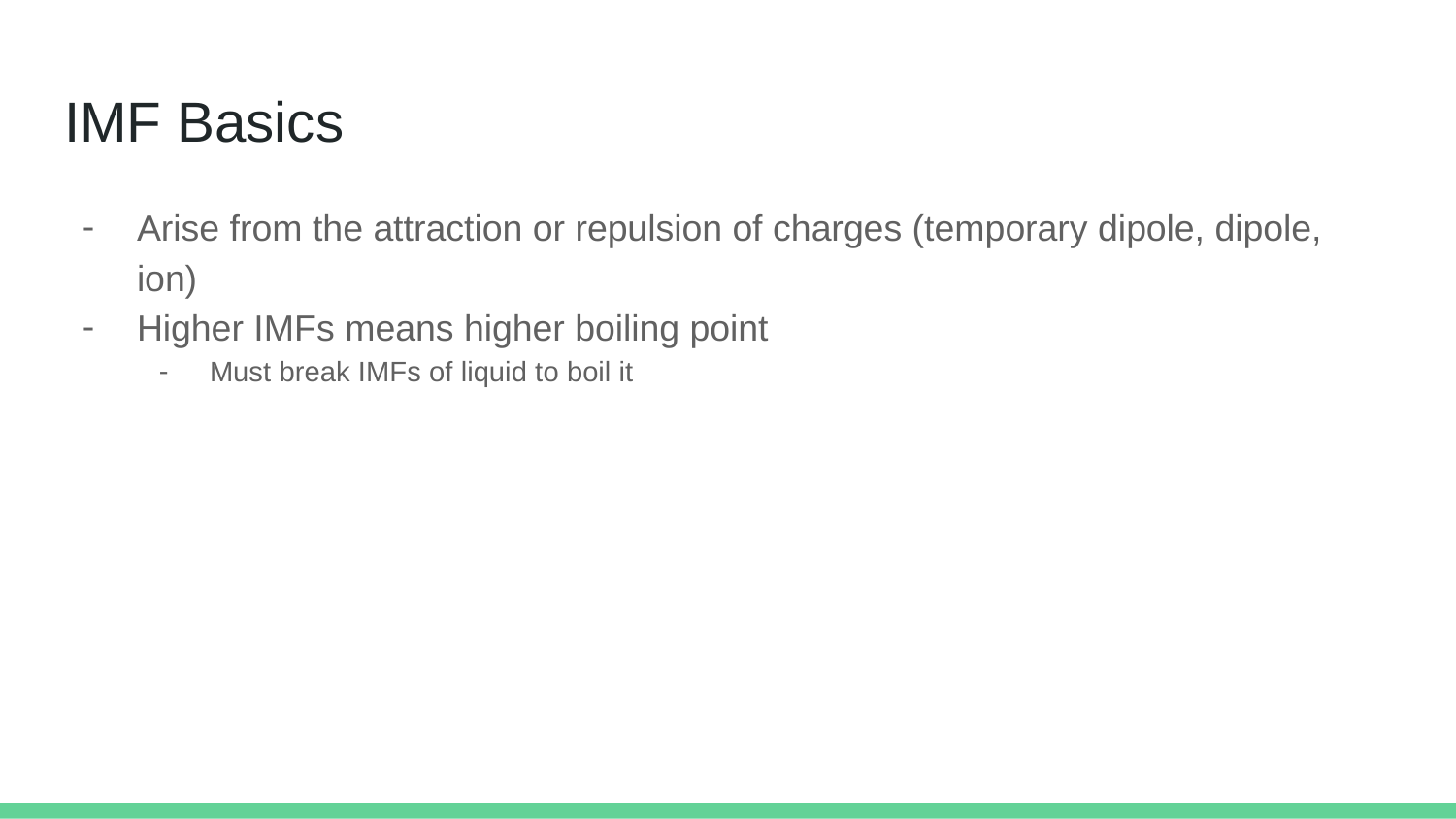

# IMF Basics
Arise from the attraction or repulsion of charges (temporary dipole, dipole, ion)
Higher IMFs means higher boiling point
Must break IMFs of liquid to boil it